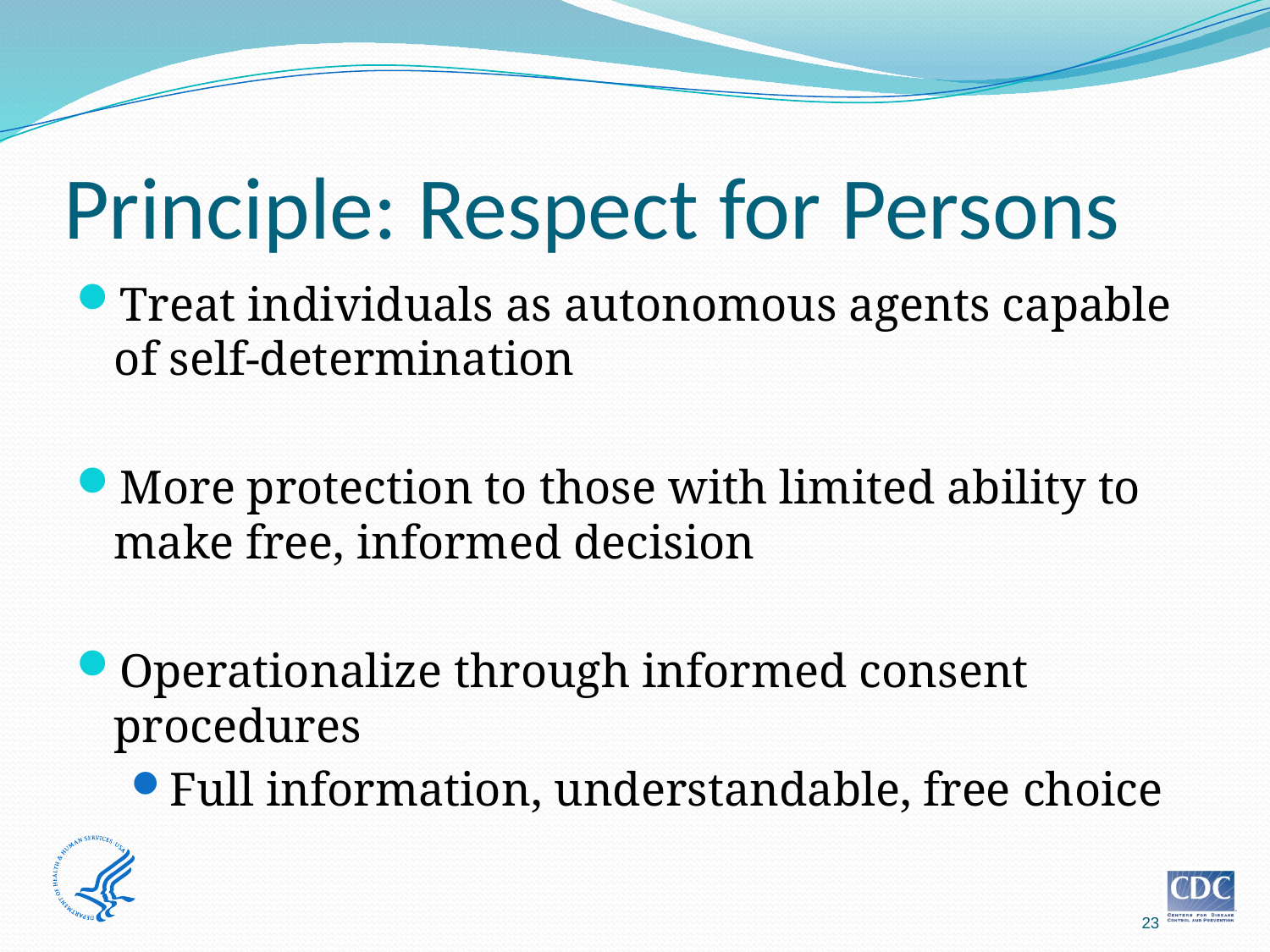

# Principle: Respect for Persons
Treat individuals as autonomous agents capable of self-determination

More protection to those with limited ability to make free, informed decision

Operationalize through informed consent procedures
Full information, understandable, free choice
23